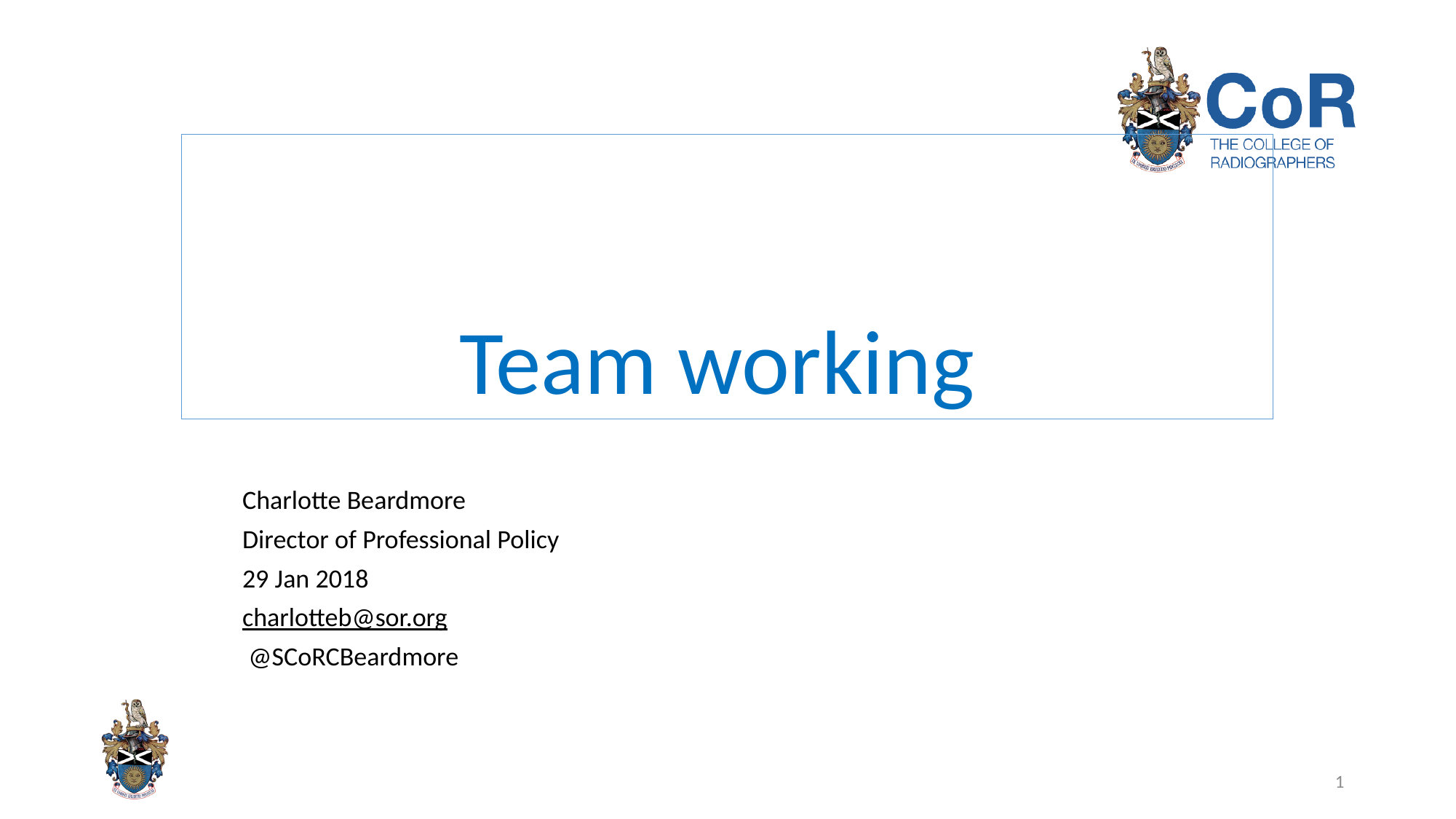

# Team working
Charlotte Beardmore
Director of Professional Policy
29 Jan 2018
charlotteb@sor.org
 @SCoRCBeardmore
1